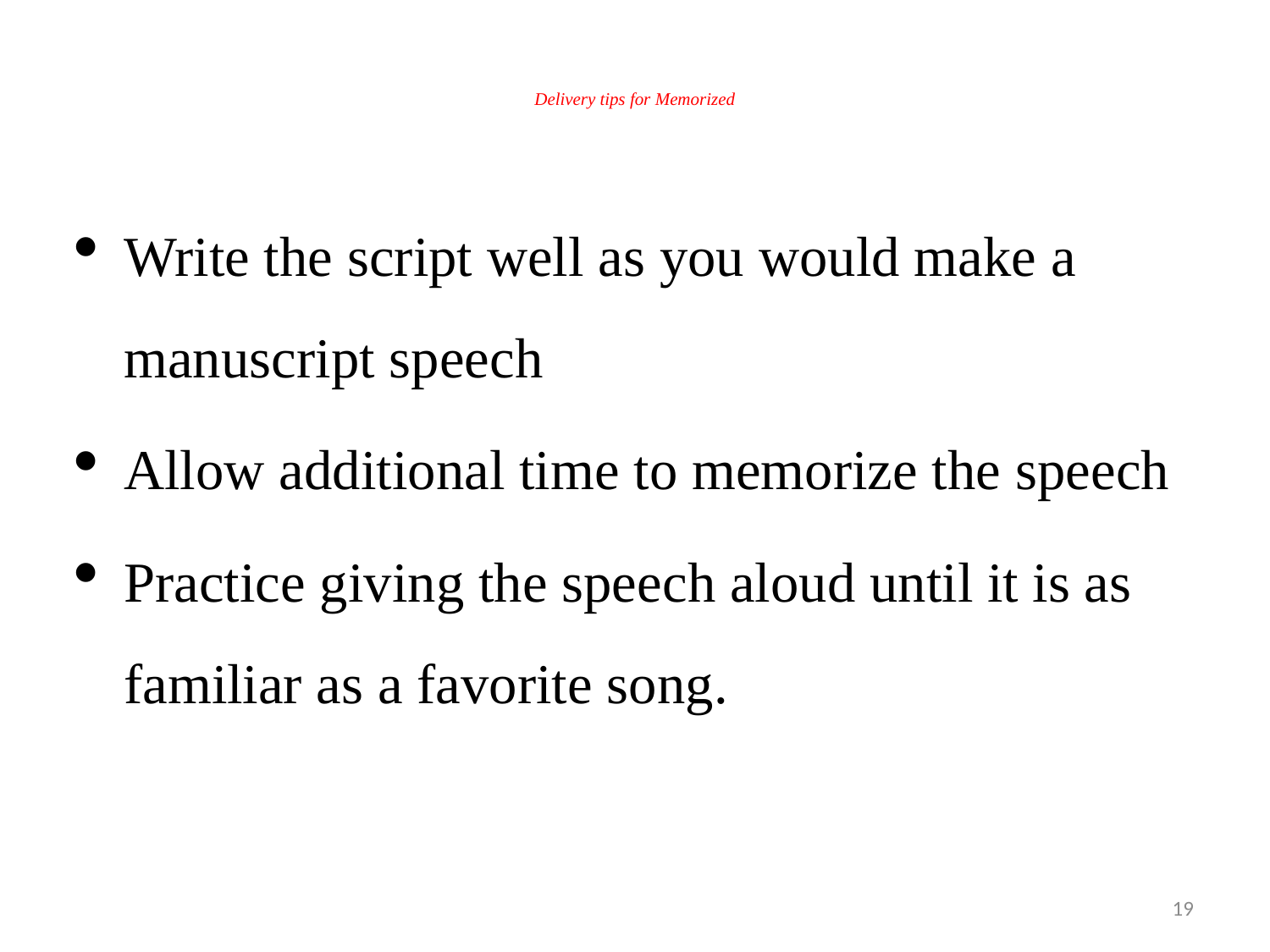

# Delivery tips for Memorized
Write the script well as you would make a manuscript speech
Allow additional time to memorize the speech
Practice giving the speech aloud until it is as familiar as a favorite song.

19